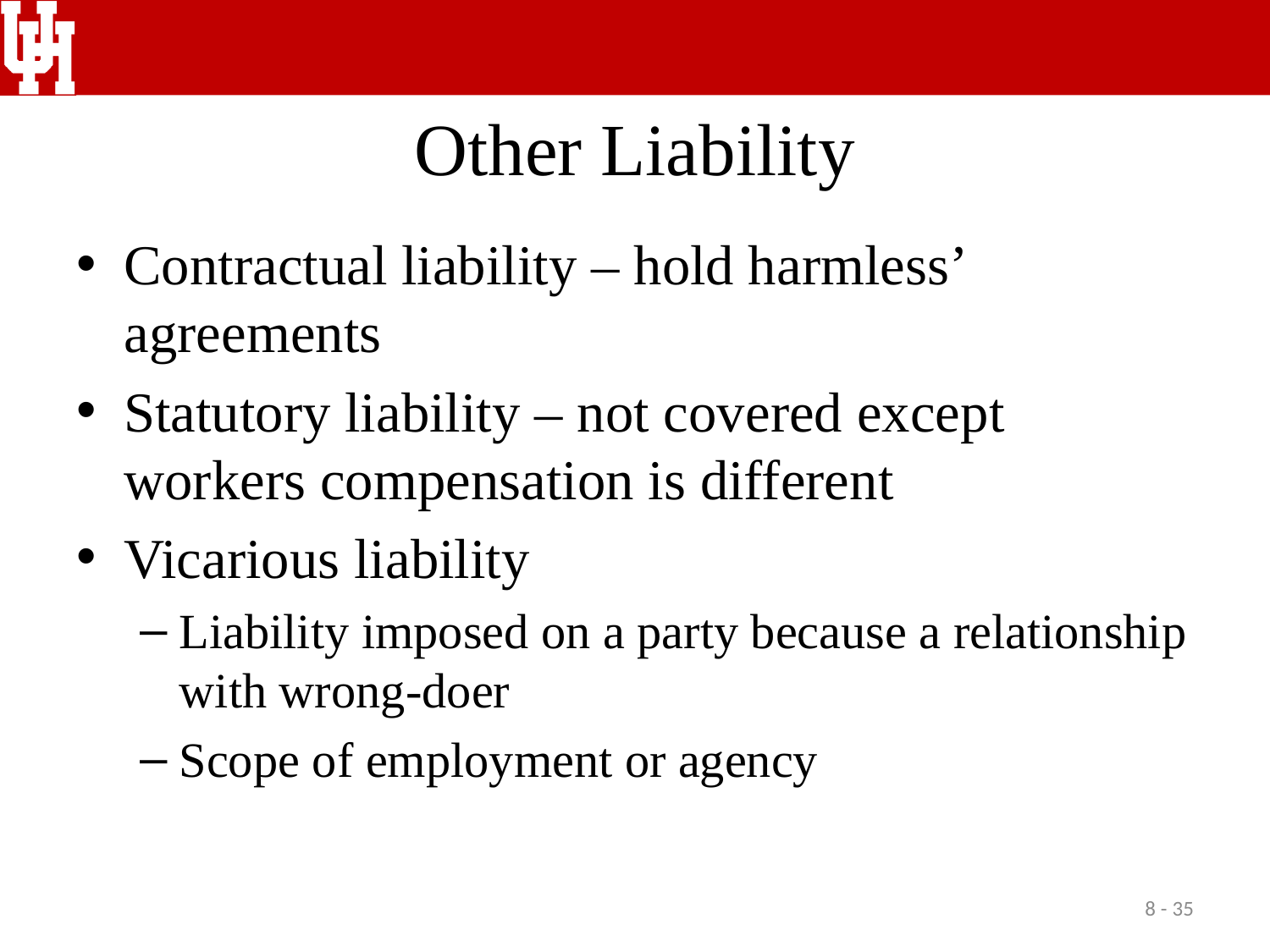

# Other Liability
Contractual liability – hold harmless’ agreements
Statutory liability – not covered except workers compensation is different
Vicarious liability
Liability imposed on a party because a relationship with wrong-doer
Scope of employment or agency
8 - 35